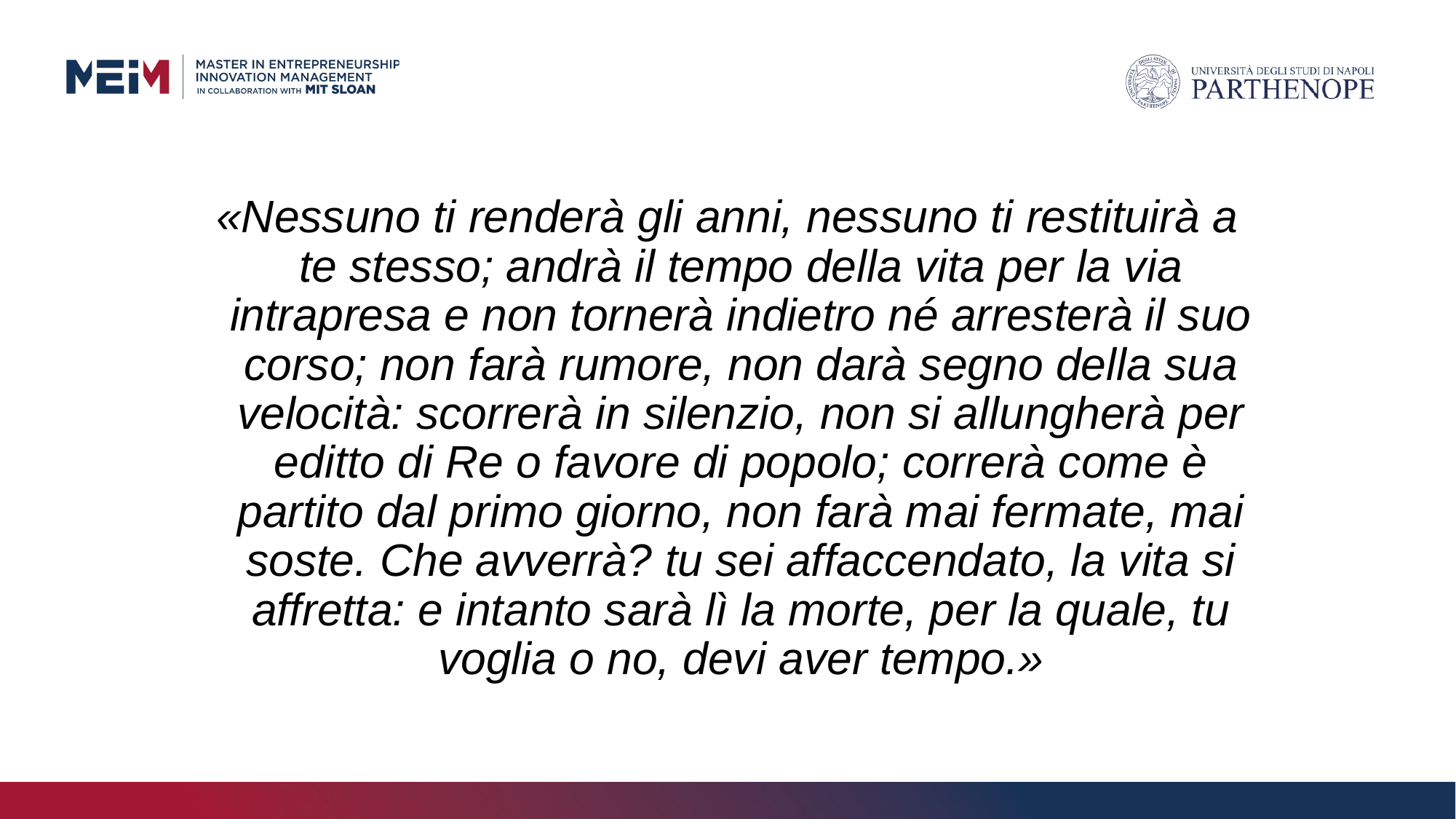

«Nessuno ti renderà gli anni, nessuno ti restituirà a te stesso; andrà il tempo della vita per la via intrapresa e non tornerà indietro né arresterà il suo corso; non farà rumore, non darà segno della sua velocità: scorrerà in silenzio, non si allungherà per editto di Re o favore di popolo; correrà come è partito dal primo giorno, non farà mai fermate, mai soste. Che avverrà? tu sei affaccendato, la vita si affretta: e intanto sarà lì la morte, per la quale, tu voglia o no, devi aver tempo.»